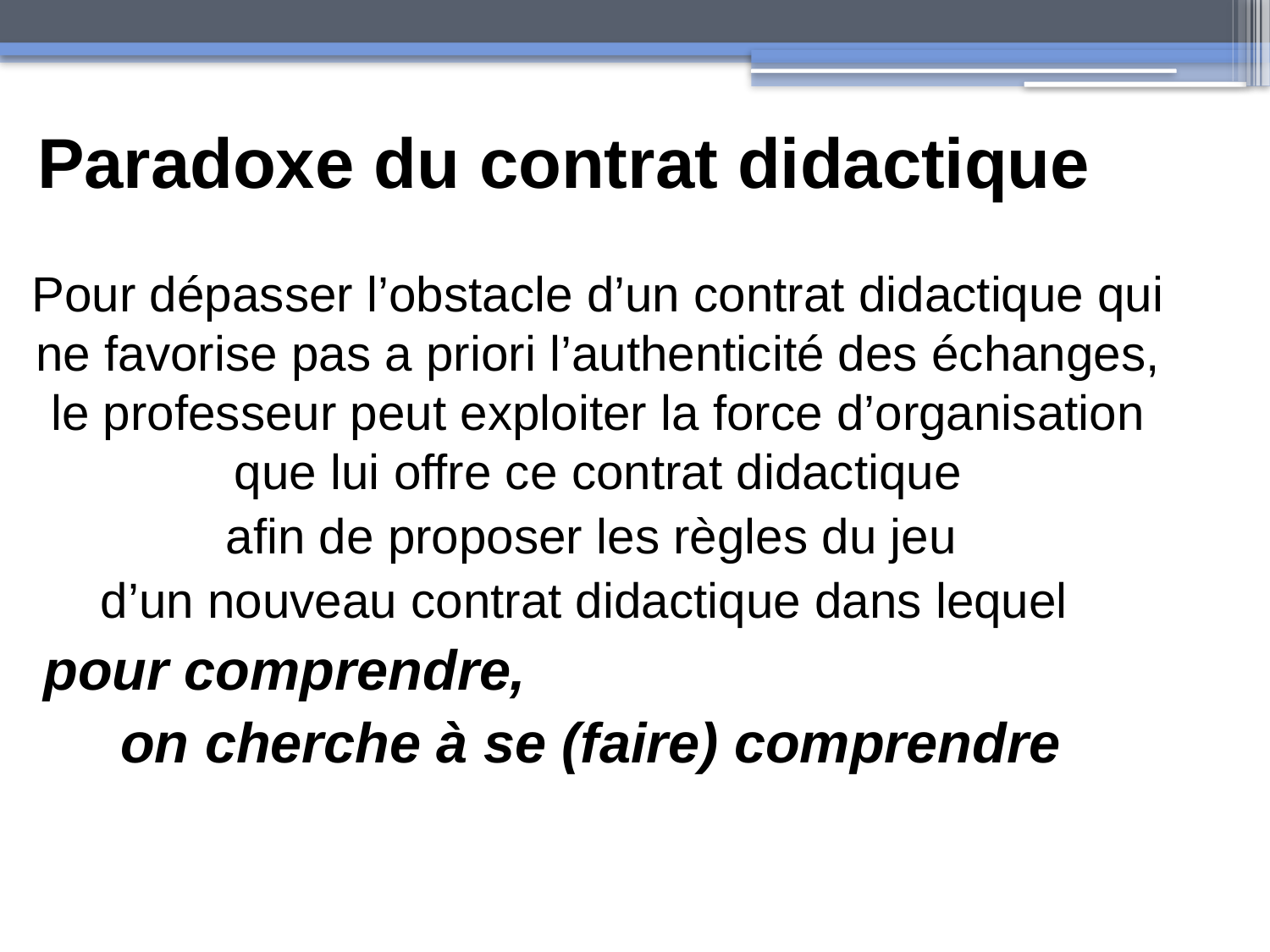

Paradoxe du contrat didactique
Pour dépasser l’obstacle d’un contrat didactique qui ne favorise pas a priori l’authenticité des échanges, le professeur peut exploiter la force d’organisation que lui offre ce contrat didactique
afin de proposer les règles du jeu
d’un nouveau contrat didactique dans lequel
 pour comprendre,
on cherche à se (faire) comprendre